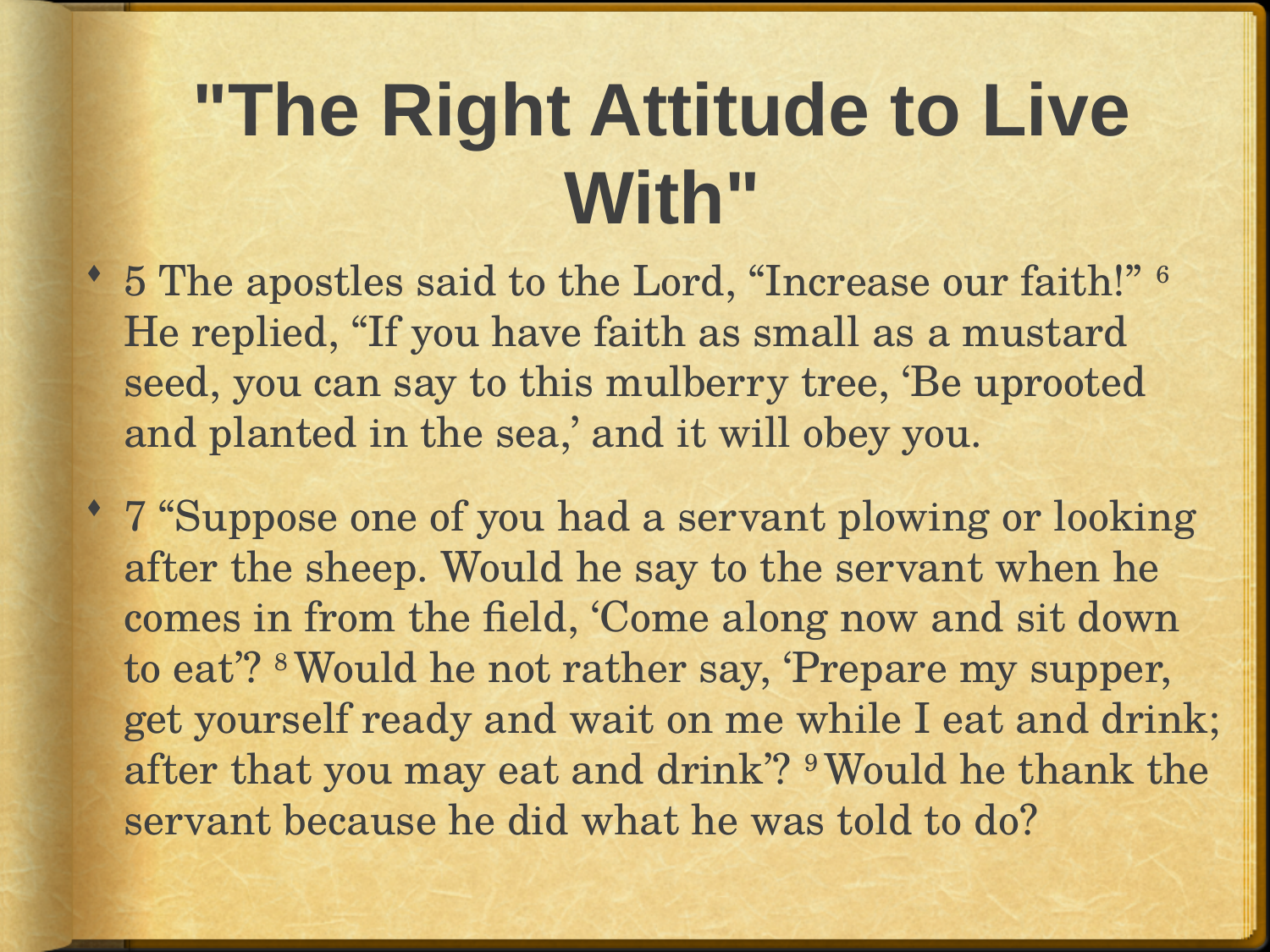

# "The Right Attitude to Live With"
5 The apostles said to the Lord, “Increase our faith!” 6 He replied, “If you have faith as small as a mustard seed, you can say to this mulberry tree, ‘Be uprooted and planted in the sea,’ and it will obey you.
7 “Suppose one of you had a servant plowing or looking after the sheep. Would he say to the servant when he comes in from the field, ‘Come along now and sit down to eat’? 8 Would he not rather say, ‘Prepare my supper, get yourself ready and wait on me while I eat and drink; after that you may eat and drink’? 9 Would he thank the servant because he did what he was told to do?